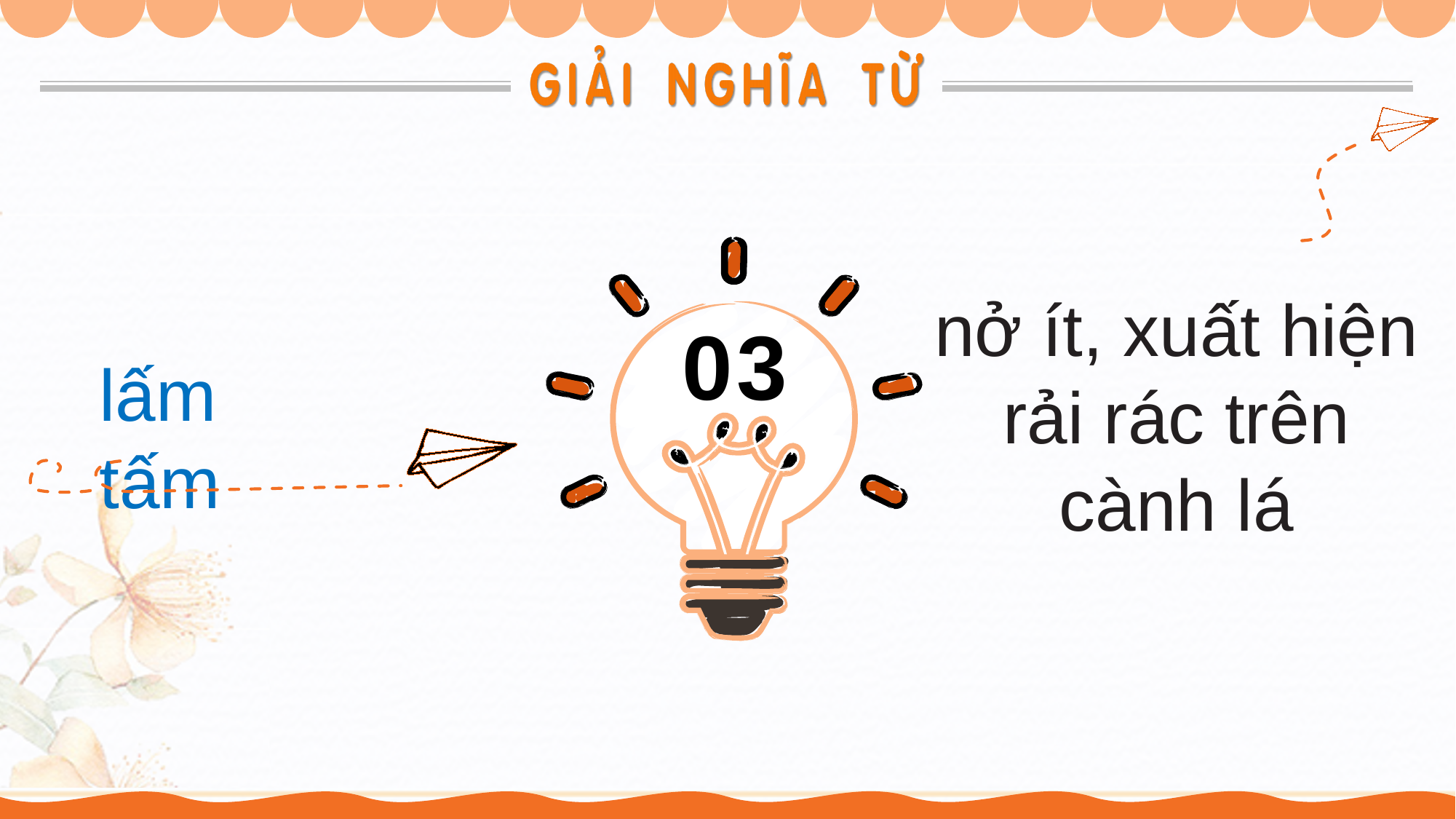

nở ít, xuất hiện rải rác trên cành lá
03
lấm tấm